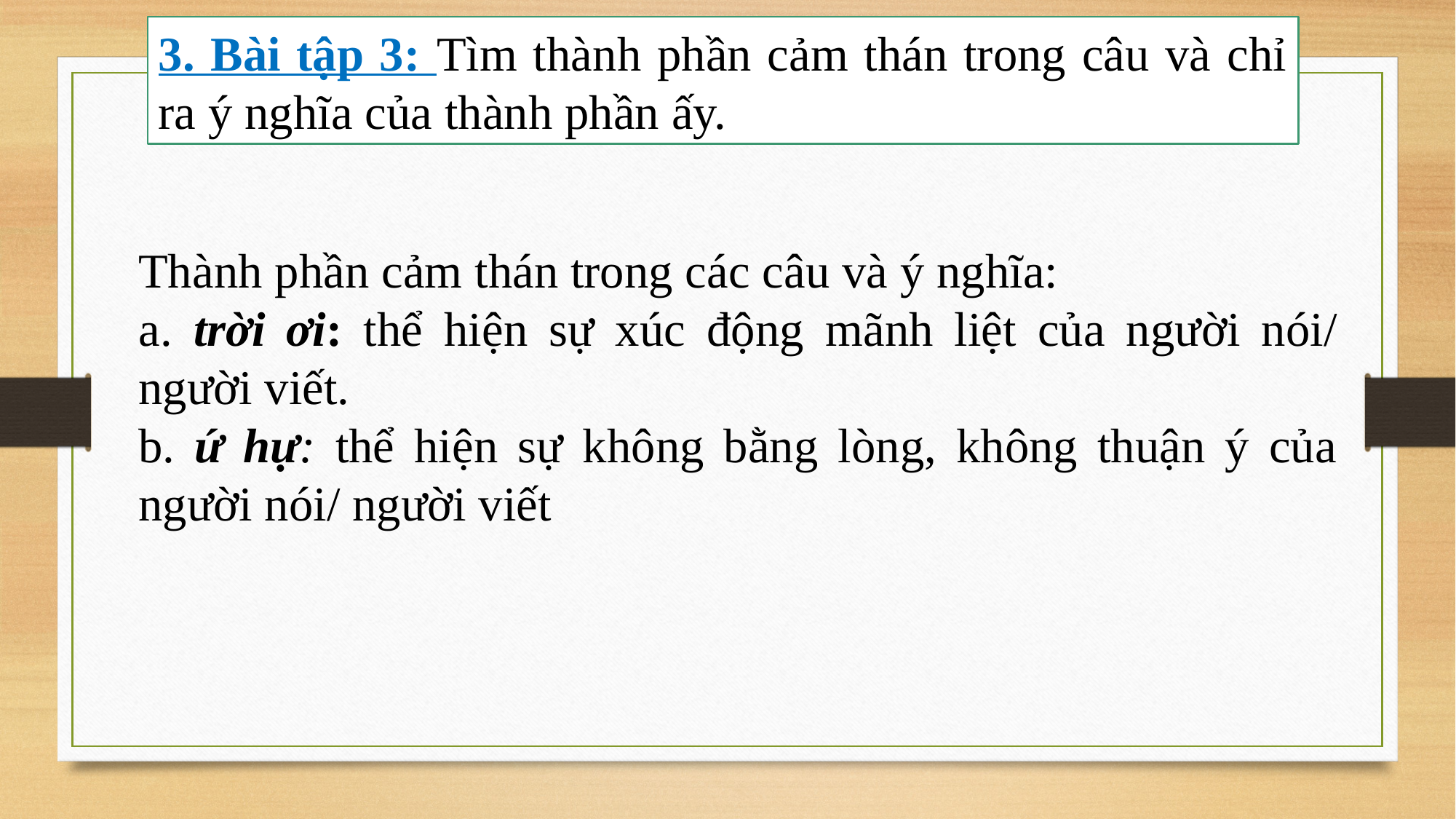

3. Bài tập 3: Tìm thành phần cảm thán trong câu và chỉ ra ý nghĩa của thành phần ấy.
Thành phần cảm thán trong các câu và ý nghĩa:
a. trời ơi: thể hiện sự xúc động mãnh liệt của người nói/ người viết.
b. ứ hự: thể hiện sự không bằng lòng, không thuận ý của người nói/ người viết